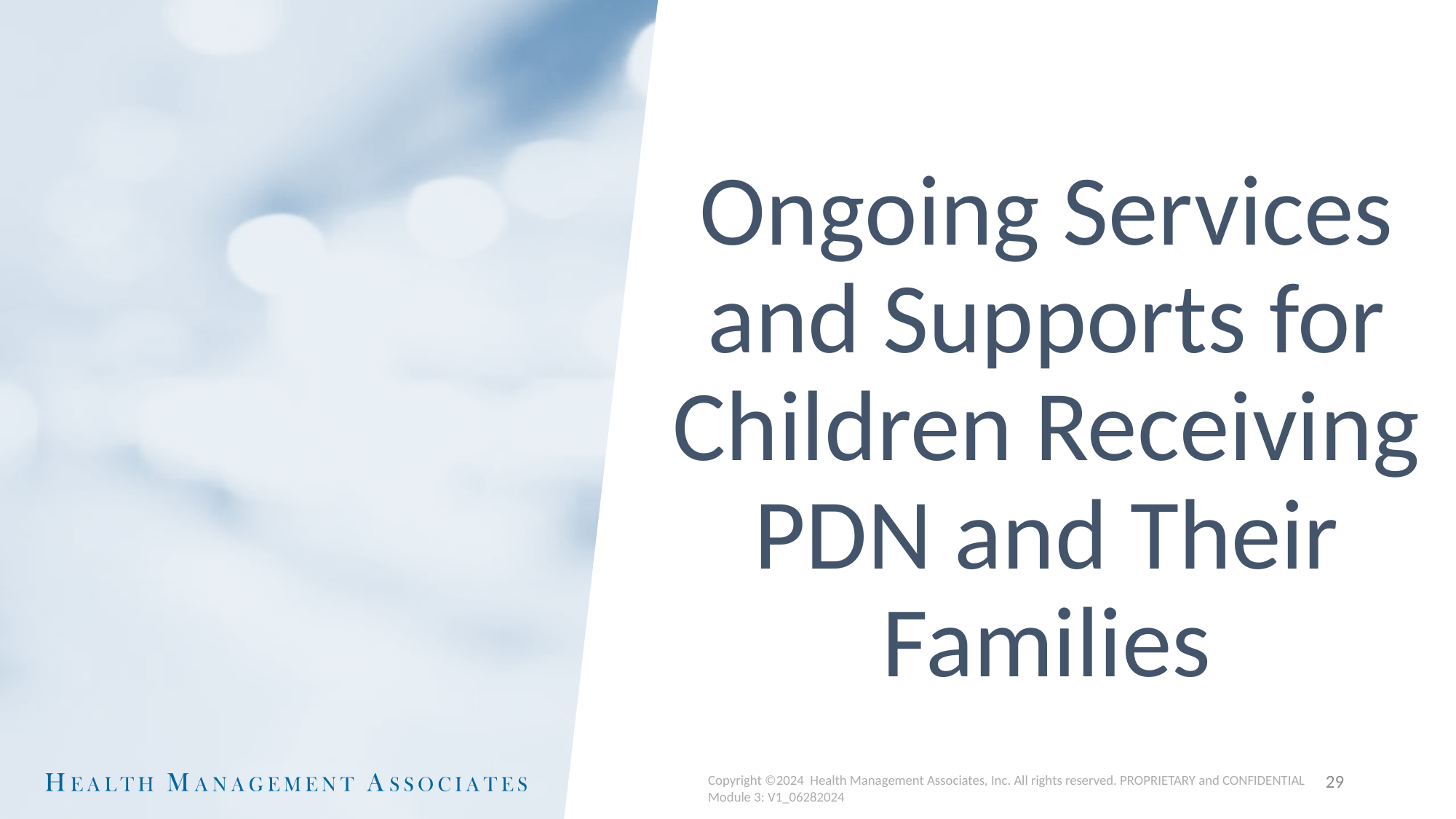

Ongoing Services and Supports for Children Receiving PDN and Their Families
29